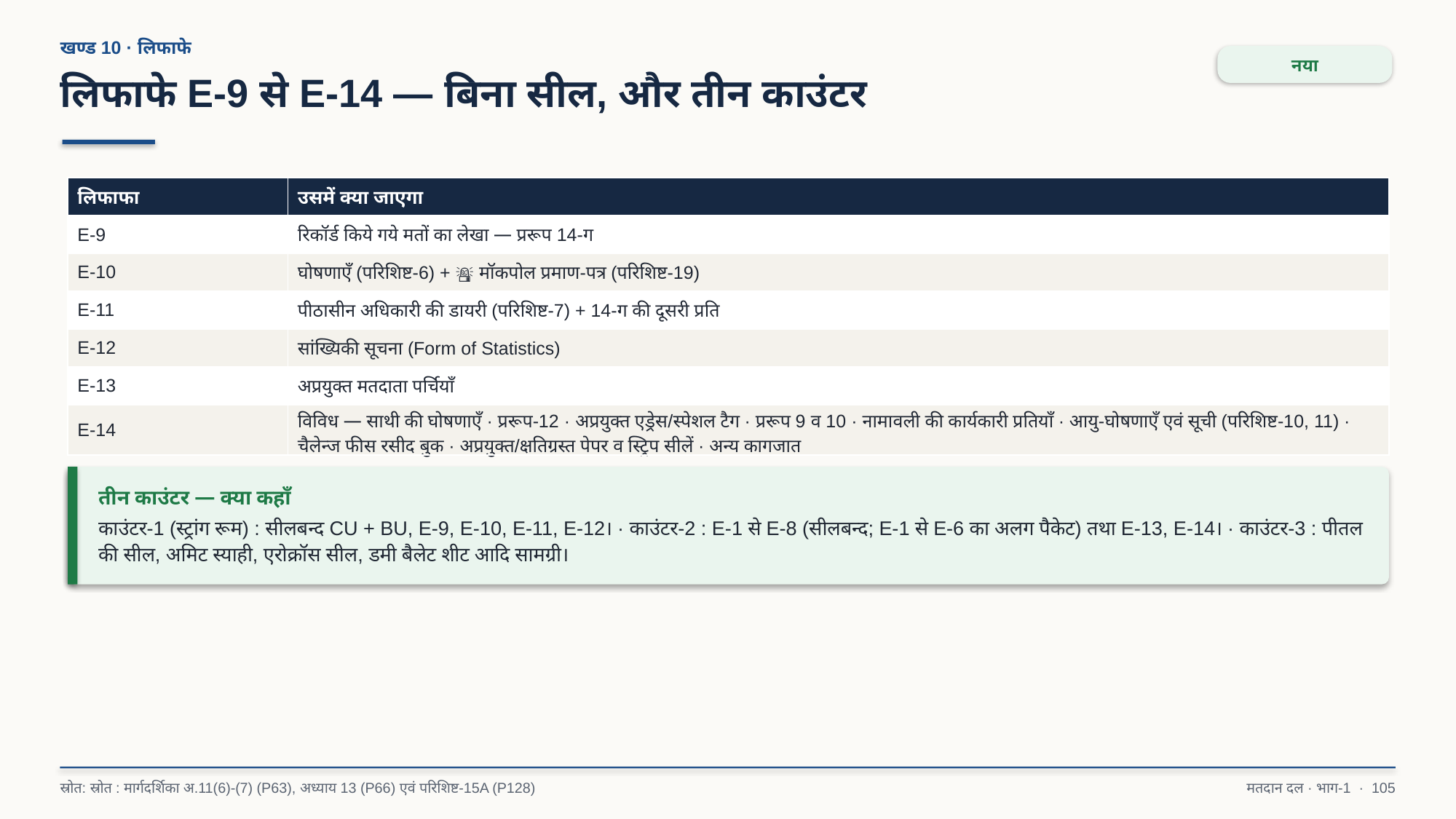

खण्ड 10 · लिफाफे
नया
लिफाफे E-9 से E-14 — बिना सील, और तीन काउंटर

| लिफाफा | उसमें क्या जाएगा |
| --- | --- |
| E-9 | रिकॉर्ड किये गये मतों का लेखा — प्ररूप 14-ग |
| E-10 | घोषणाएँ (परिशिष्ट-6) + 🚨 मॉकपोल प्रमाण-पत्र (परिशिष्ट-19) |
| E-11 | पीठासीन अधिकारी की डायरी (परिशिष्ट-7) + 14-ग की दूसरी प्रति |
| E-12 | सांख्यिकी सूचना (Form of Statistics) |
| E-13 | अप्रयुक्त मतदाता पर्चियाँ |
| E-14 | विविध — साथी की घोषणाएँ · प्ररूप-12 · अप्रयुक्त एड्रेस/स्पेशल टैग · प्ररूप 9 व 10 · नामावली की कार्यकारी प्रतियाँ · आयु-घोषणाएँ एवं सूची (परिशिष्ट-10, 11) · चैलेन्ज फीस रसीद बुक · अप्रयुक्त/क्षतिग्रस्त पेपर व स्ट्रिप सीलें · अन्य कागजात |

तीन काउंटर — क्या कहाँ
काउंटर-1 (स्ट्रांग रूम) : सीलबन्द CU + BU, E-9, E-10, E-11, E-12। · काउंटर-2 : E-1 से E-8 (सीलबन्द; E-1 से E-6 का अलग पैकेट) तथा E-13, E-14। · काउंटर-3 : पीतल की सील, अमिट स्याही, एरोक्रॉस सील, डमी बैलेट शीट आदि सामग्री।

स्रोत: स्रोत : मार्गदर्शिका अ.11(6)-(7) (P63), अध्याय 13 (P66) एवं परिशिष्ट-15A (P128)
मतदान दल · भाग-1  ·  105